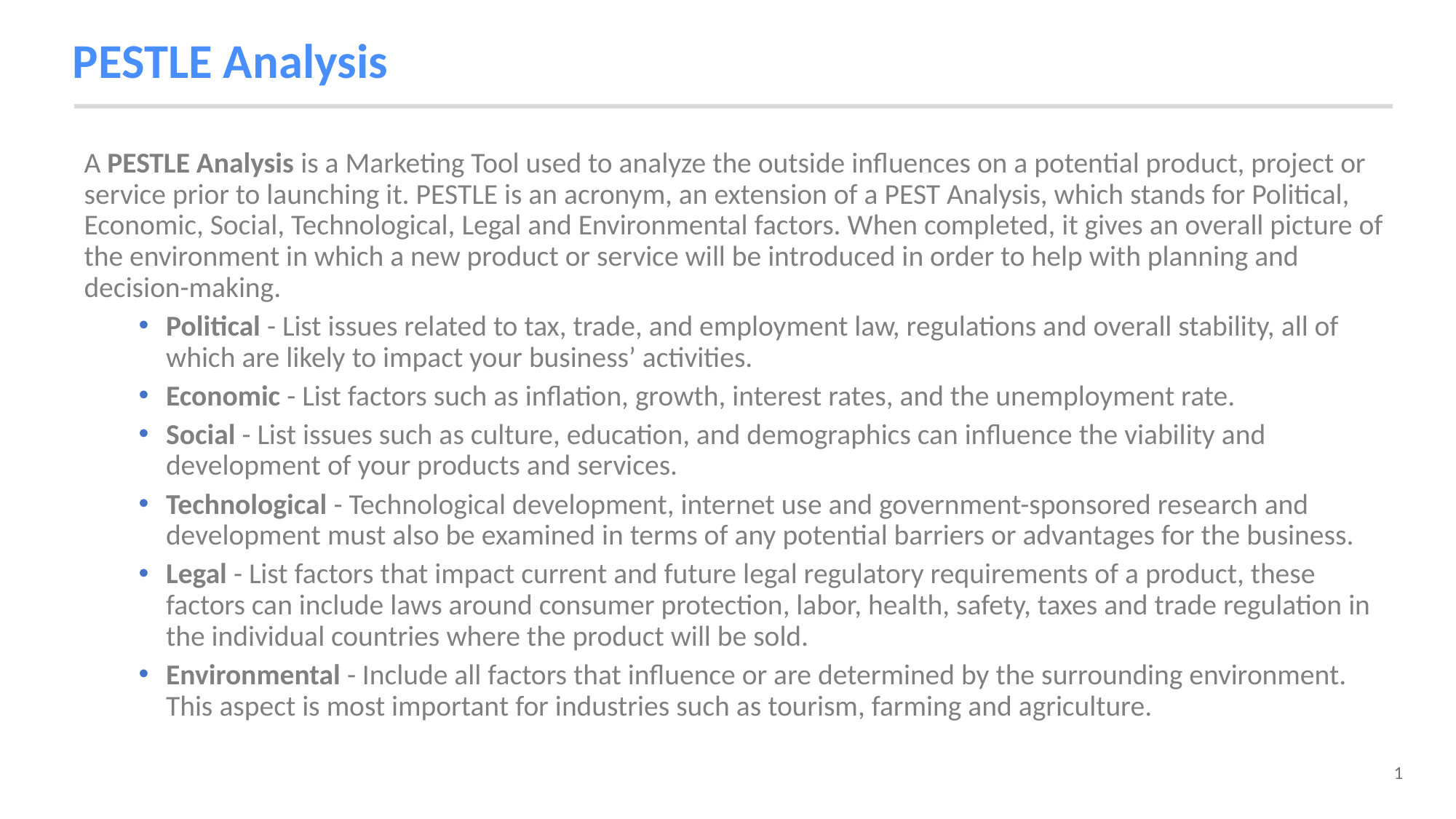

# PESTLE Analysis
A PESTLE Analysis is a Marketing Tool used to analyze the outside influences on a potential product, project or service prior to launching it. PESTLE is an acronym, an extension of a PEST Analysis, which stands for Political, Economic, Social, Technological, Legal and Environmental factors. When completed, it gives an overall picture of the environment in which a new product or service will be introduced in order to help with planning and decision-making.
Political - List issues related to tax, trade, and employment law, regulations and overall stability, all of which are likely to impact your business’ activities.
Economic - List factors such as inflation, growth, interest rates, and the unemployment rate.
Social - List issues such as culture, education, and demographics can influence the viability and development of your products and services.
Technological - Technological development, internet use and government-sponsored research and development must also be examined in terms of any potential barriers or advantages for the business.
Legal - List factors that impact current and future legal regulatory requirements of a product, these factors can include laws around consumer protection, labor, health, safety, taxes and trade regulation in the individual countries where the product will be sold.
Environmental - Include all factors that influence or are determined by the surrounding environment. This aspect is most important for industries such as tourism, farming and agriculture.